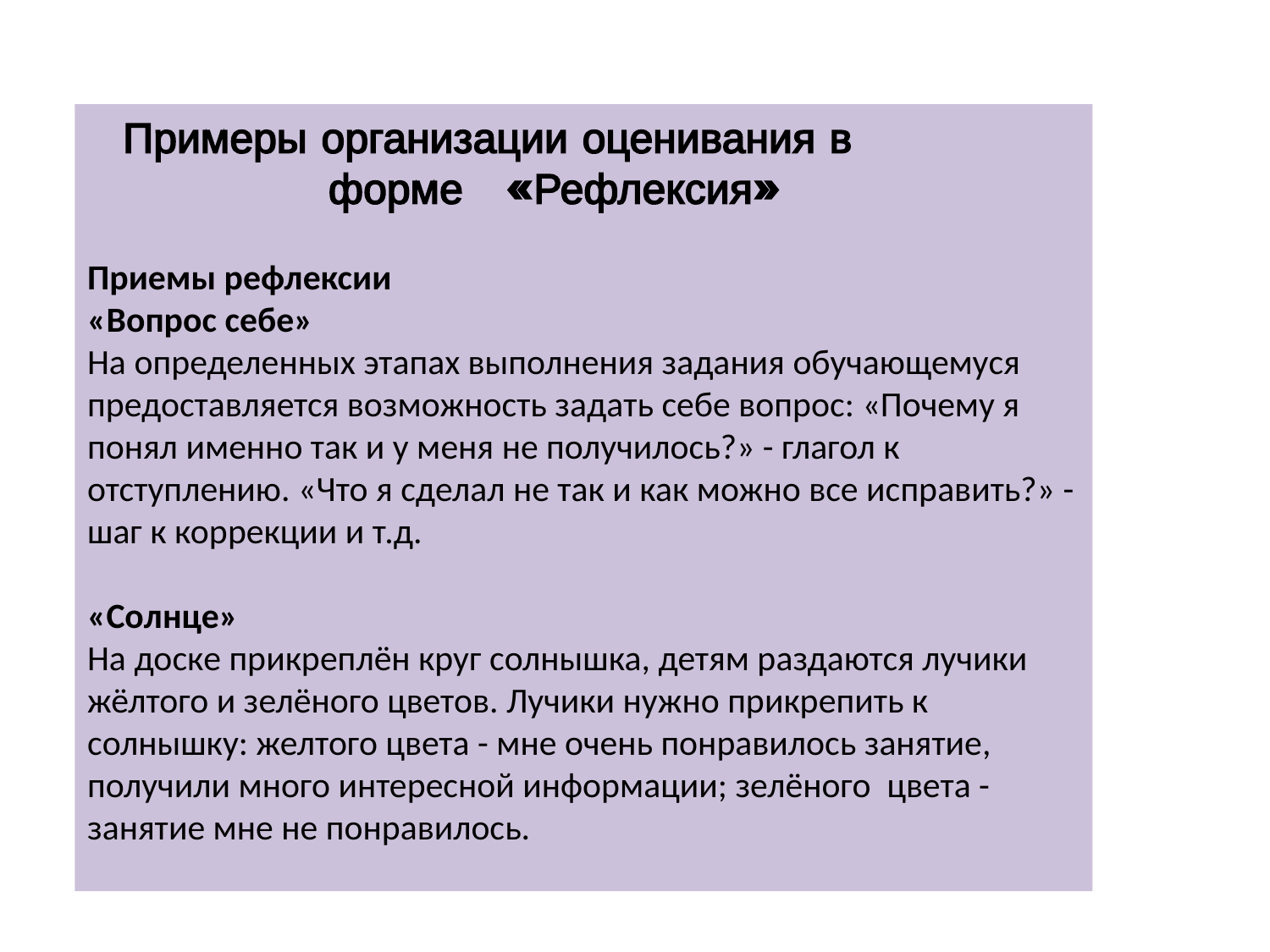

Примеры организации оценивания в
                 форме   «Рефлексия»

Приемы рефлексии
«Вопрос себе»
На определенных этапах выполнения задания обучающемуся предоставляется возможность задать себе вопрос: «Почему я понял именно так и у меня не получилось?» - глагол к отступлению. «Что я сделал не так и как можно все исправить?» - шаг к коррекции и т.д.

«Солнце»
На доске прикреплён круг солнышка, детям раздаются лучики жёлтого и зелёного цветов. Лучики нужно прикрепить к солнышку: желтого цвета - мне очень понравилось занятие, получили много интересной информации; зелёного  цвета - занятие мне не понравилось.